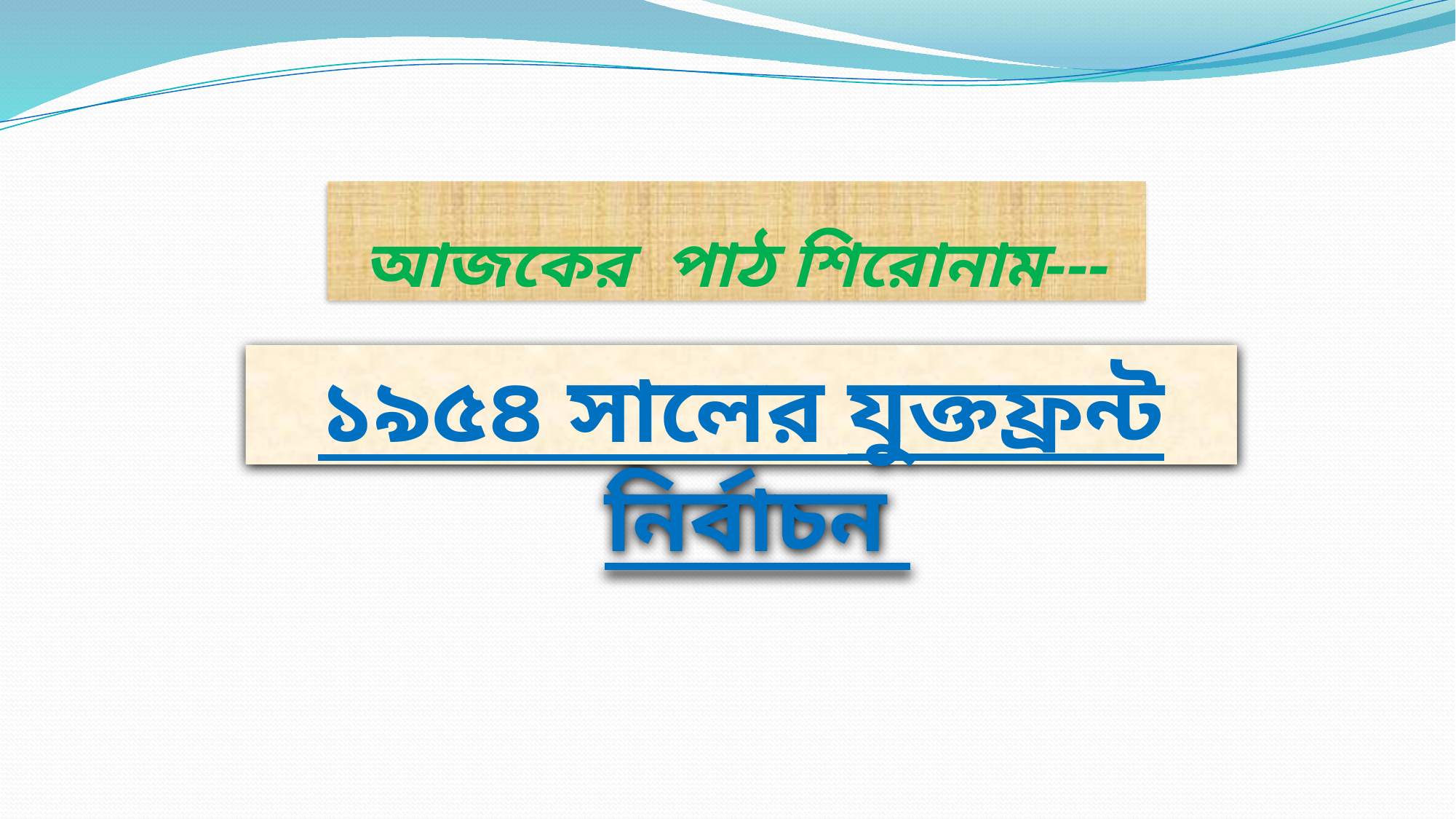

# আজকের  পাঠ শিরোনাম---
১৯৫৪ সালের যুক্তফ্রন্ট নির্বাচন